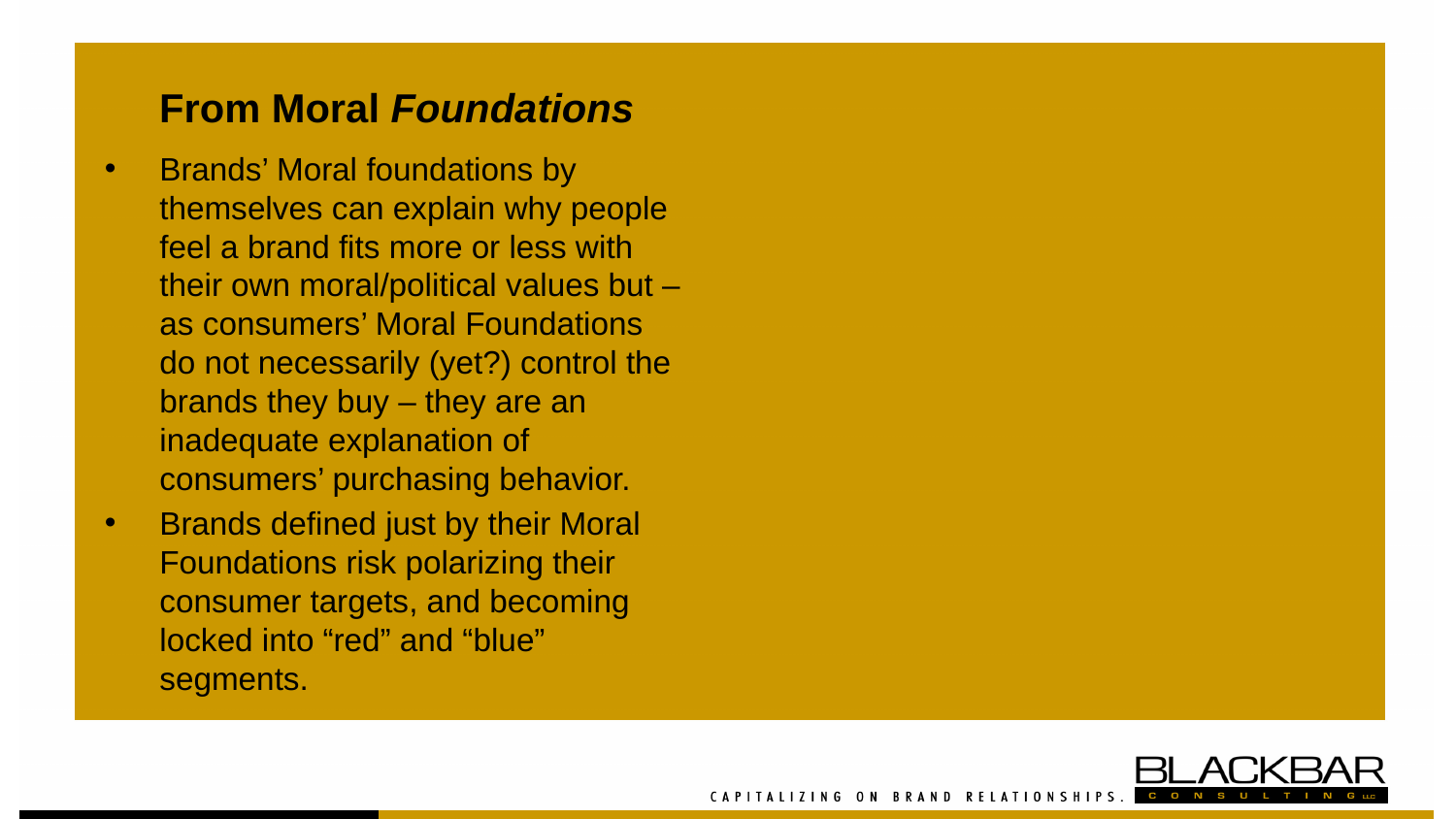

From Moral Foundations
Brands’ Moral foundations by themselves can explain why people feel a brand fits more or less with their own moral/political values but – as consumers’ Moral Foundations do not necessarily (yet?) control the brands they buy – they are an inadequate explanation of consumers’ purchasing behavior.
Brands defined just by their Moral Foundations risk polarizing their consumer targets, and becoming locked into “red” and “blue” segments.